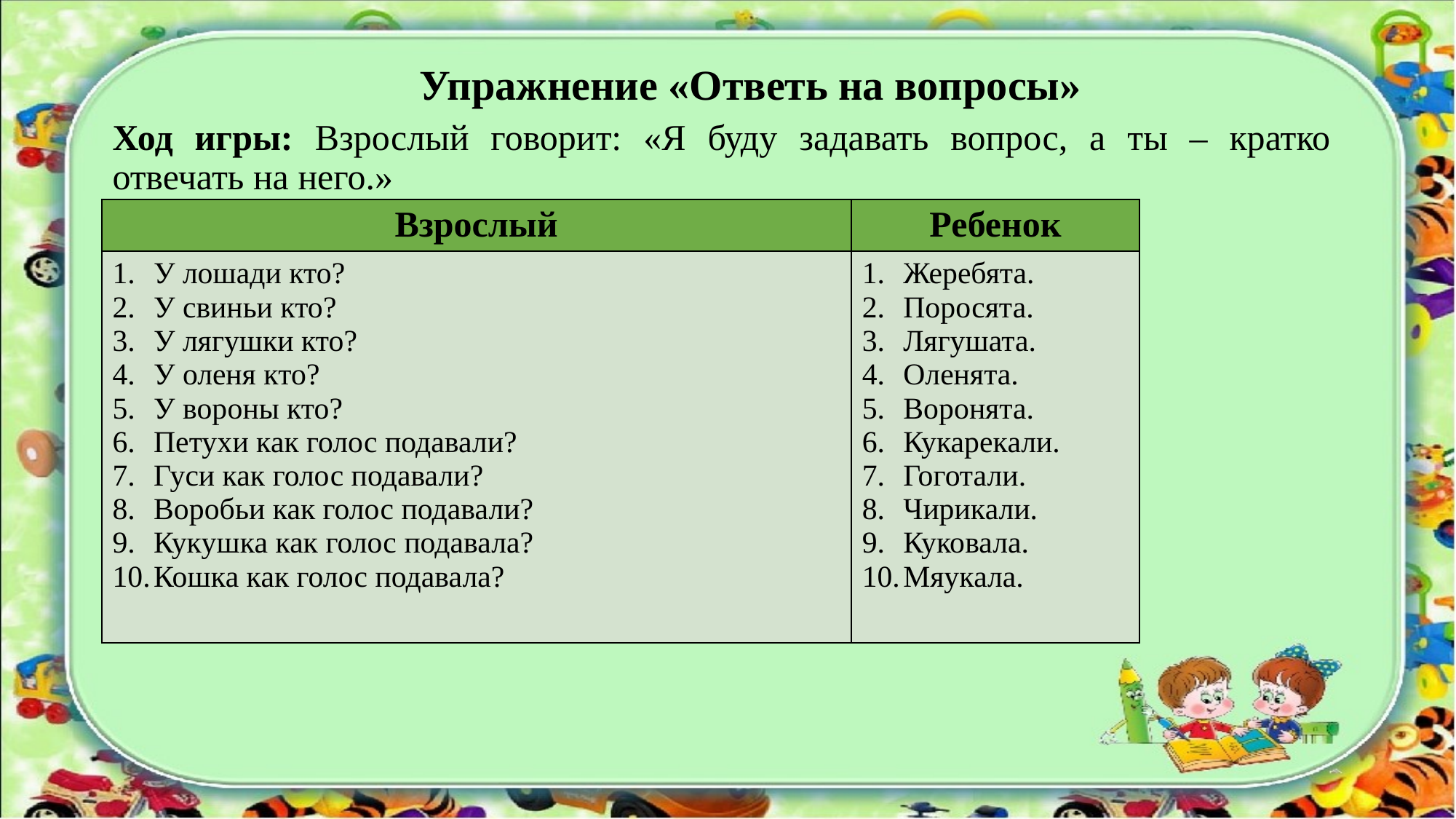

# Упражнение «Ответь на вопросы»
Ход игры: Взрослый говорит: «Я буду задавать вопрос, а ты – кратко отвечать на него.»
| Взрослый | Ребенок |
| --- | --- |
| У лошади кто? У свиньи кто? У лягушки кто? У оленя кто? У вороны кто? Петухи как голос подавали? Гуси как голос подавали? Воробьи как голос подавали? Кукушка как голос подавала? Кошка как голос подавала? | Жеребята. Поросята. Лягушата. Оленята. Воронята. Кукарекали. Гоготали. Чирикали. Куковала. Мяукала. |